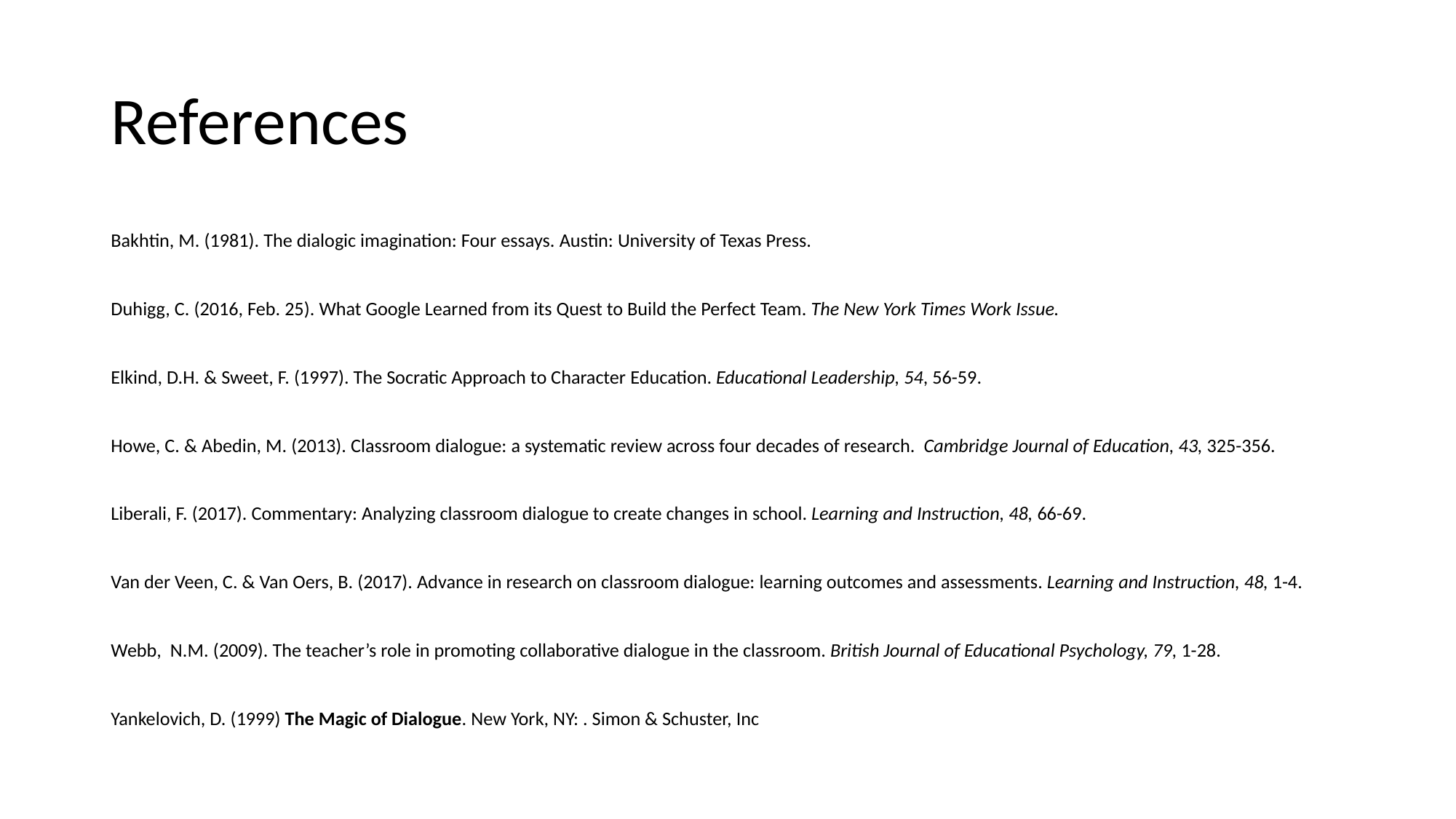

# References
Bakhtin, M. (1981). The dialogic imagination: Four essays. Austin: University of Texas Press.

Duhigg, C. (2016, Feb. 25). What Google Learned from its Quest to Build the Perfect Team. The New York Times Work Issue.

Elkind, D.H. & Sweet, F. (1997). The Socratic Approach to Character Education. Educational Leadership, 54, 56-59.

Howe, C. & Abedin, M. (2013). Classroom dialogue: a systematic review across four decades of research.  Cambridge Journal of Education, 43, 325-356.

Liberali, F. (2017). Commentary: Analyzing classroom dialogue to create changes in school. Learning and Instruction, 48, 66-69.

Van der Veen, C. & Van Oers, B. (2017). Advance in research on classroom dialogue: learning outcomes and assessments. Learning and Instruction, 48, 1-4.

Webb,  N.M. (2009). The teacher’s role in promoting collaborative dialogue in the classroom. British Journal of Educational Psychology, 79, 1-28.

Yankelovich, D. (1999) The Magic of Dialogue. New York, NY: . Simon & Schuster, Inc